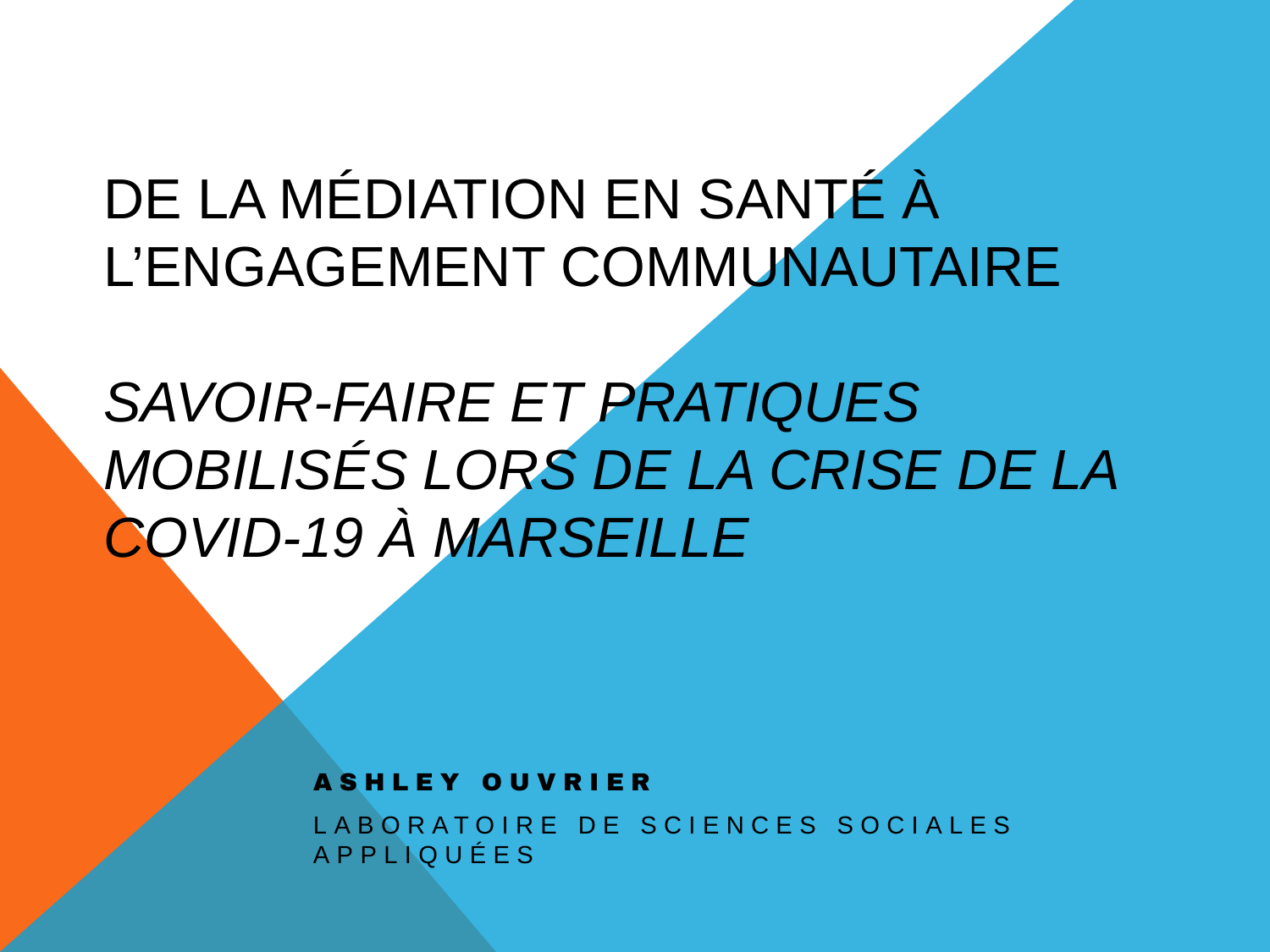

# De la médiation en santé à l’engagement communautaire savoir-faire et pratiques mobilisés lors de la crise de la covid-19 à MARSEILLE
Ashley Ouvrier
Laboratoire de sciences sociales appliquées